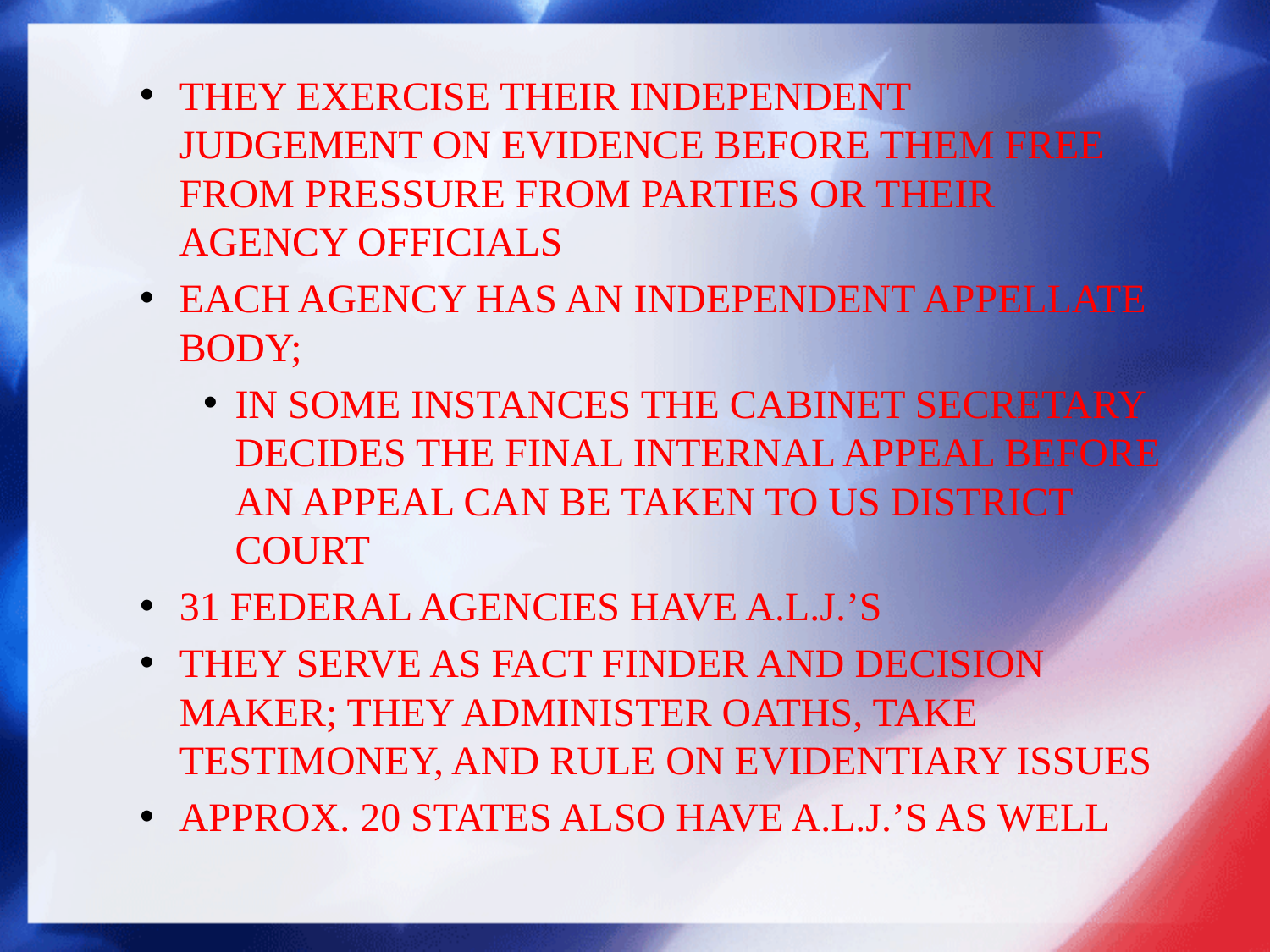

#
THEY EXERCISE THEIR INDEPENDENT JUDGEMENT ON EVIDENCE BEFORE THEM FREE FROM PRESSURE FROM PARTIES OR THEIR AGENCY OFFICIALS
EACH AGENCY HAS AN INDEPENDENT APPELLATE BODY;
IN SOME INSTANCES THE CABINET SECRETARY DECIDES THE FINAL INTERNAL APPEAL BEFORE AN APPEAL CAN BE TAKEN TO US DISTRICT COURT
31 FEDERAL AGENCIES HAVE A.L.J.’S
THEY SERVE AS FACT FINDER AND DECISION MAKER; THEY ADMINISTER OATHS, TAKE TESTIMONEY, AND RULE ON EVIDENTIARY ISSUES
APPROX. 20 STATES ALSO HAVE A.L.J.’S AS WELL